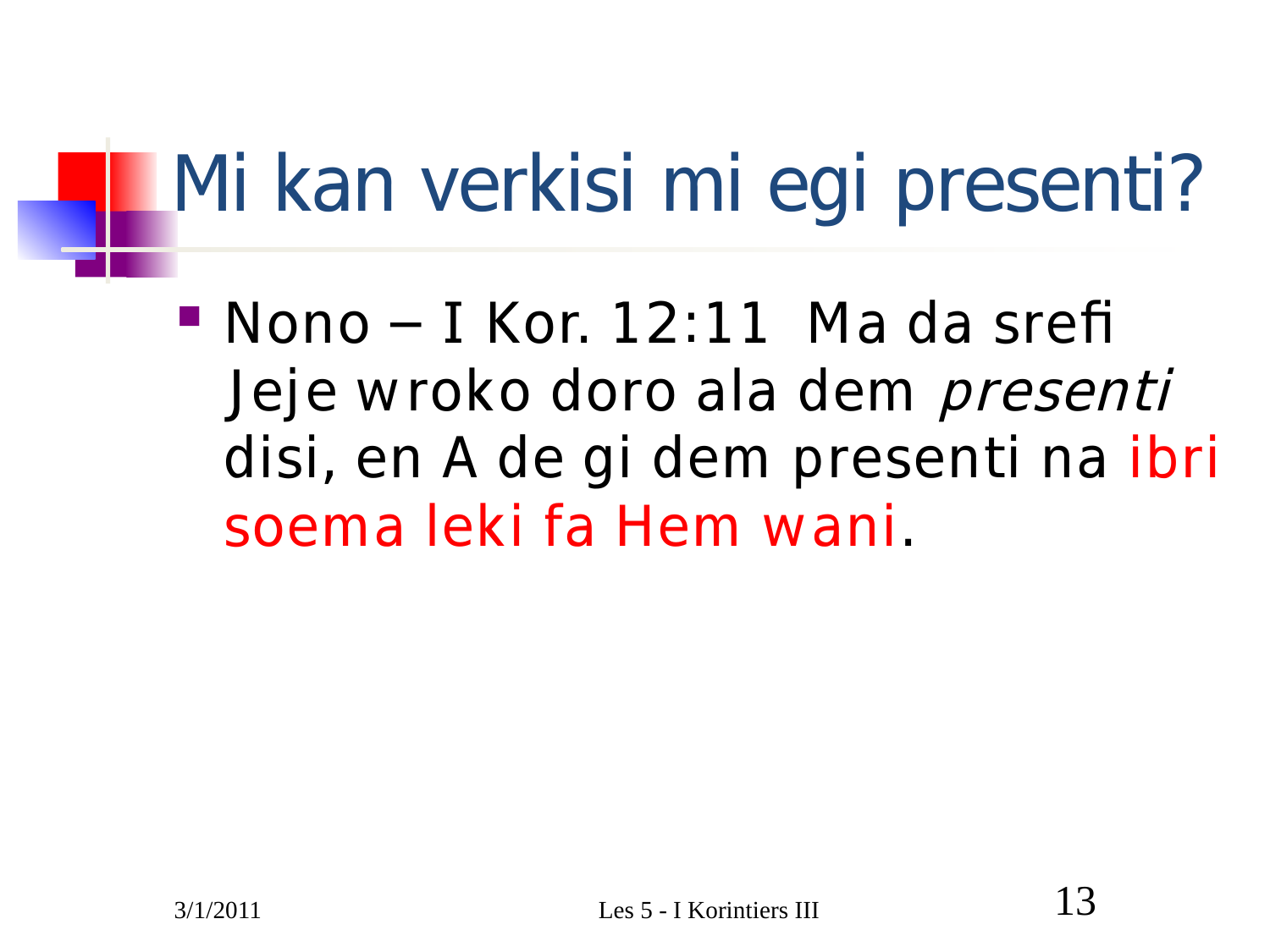

# Mi kan verkisi mi egi presenti?
Nono – I Kor. 12:11  Ma da srefi Jeje wroko doro ala dem presenti disi, en A de gi dem presenti na ibri soema leki fa Hem wani.
3/1/2011
Les 5 - I Korintiers III
13